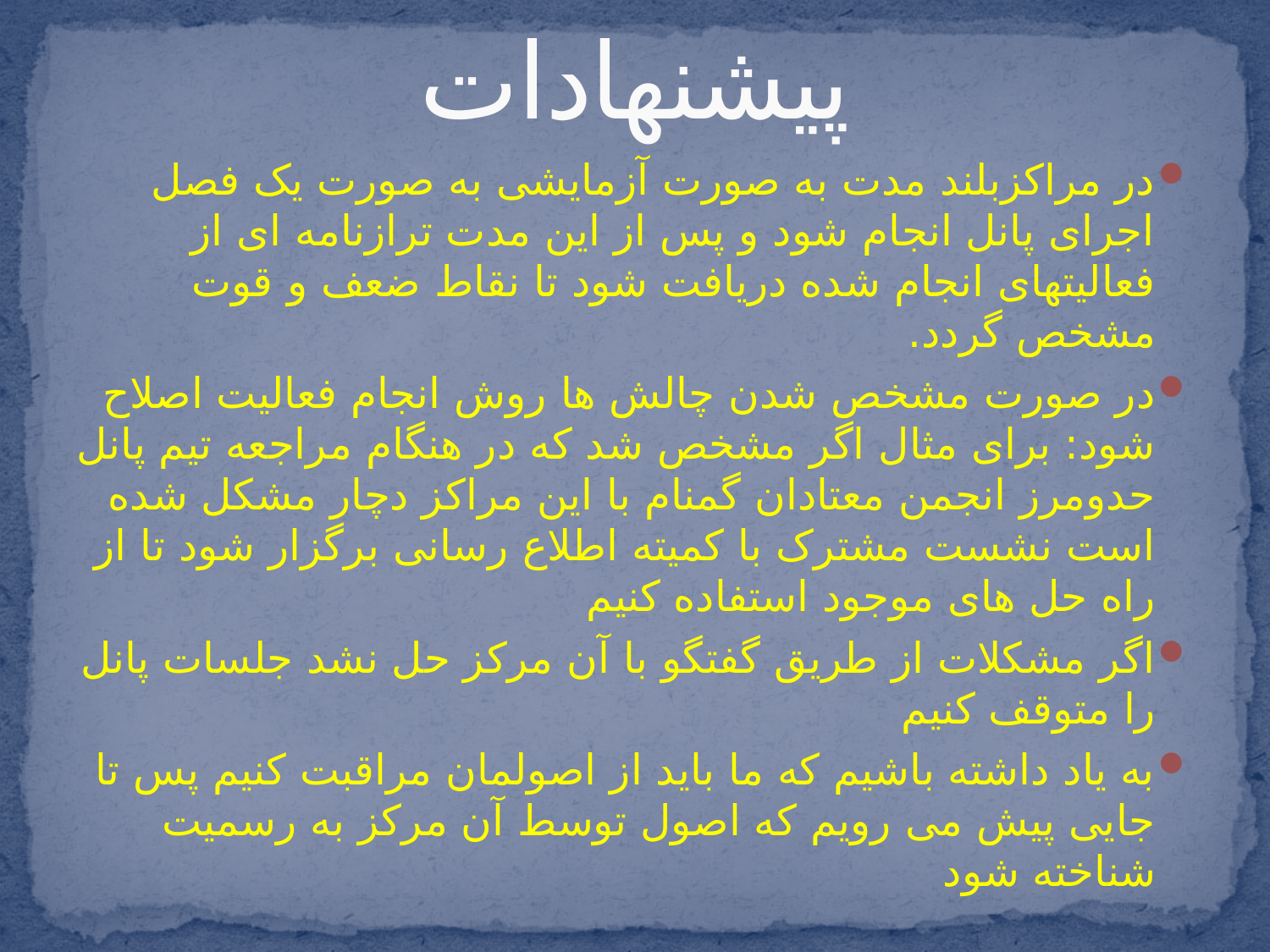

# پیشنهادات
در مراکزبلند مدت به صورت آزمایشی به صورت یک فصل اجرای پانل انجام شود و پس از این مدت ترازنامه ای از فعالیتهای انجام شده دریافت شود تا نقاط ضعف و قوت مشخص گردد.
در صورت مشخص شدن چالش ها روش انجام فعالیت اصلاح شود: برای مثال اگر مشخص شد که در هنگام مراجعه تیم پانل حدومرز انجمن معتادان گمنام با این مراکز دچار مشکل شده است نشست مشترک با کمیته اطلاع رسانی برگزار شود تا از راه حل های موجود استفاده کنیم
اگر مشکلات از طریق گفتگو با آن مرکز حل نشد جلسات پانل را متوقف کنیم
به یاد داشته باشیم که ما باید از اصولمان مراقبت کنیم پس تا جایی پیش می رویم که اصول توسط آن مرکز به رسمیت شناخته شود